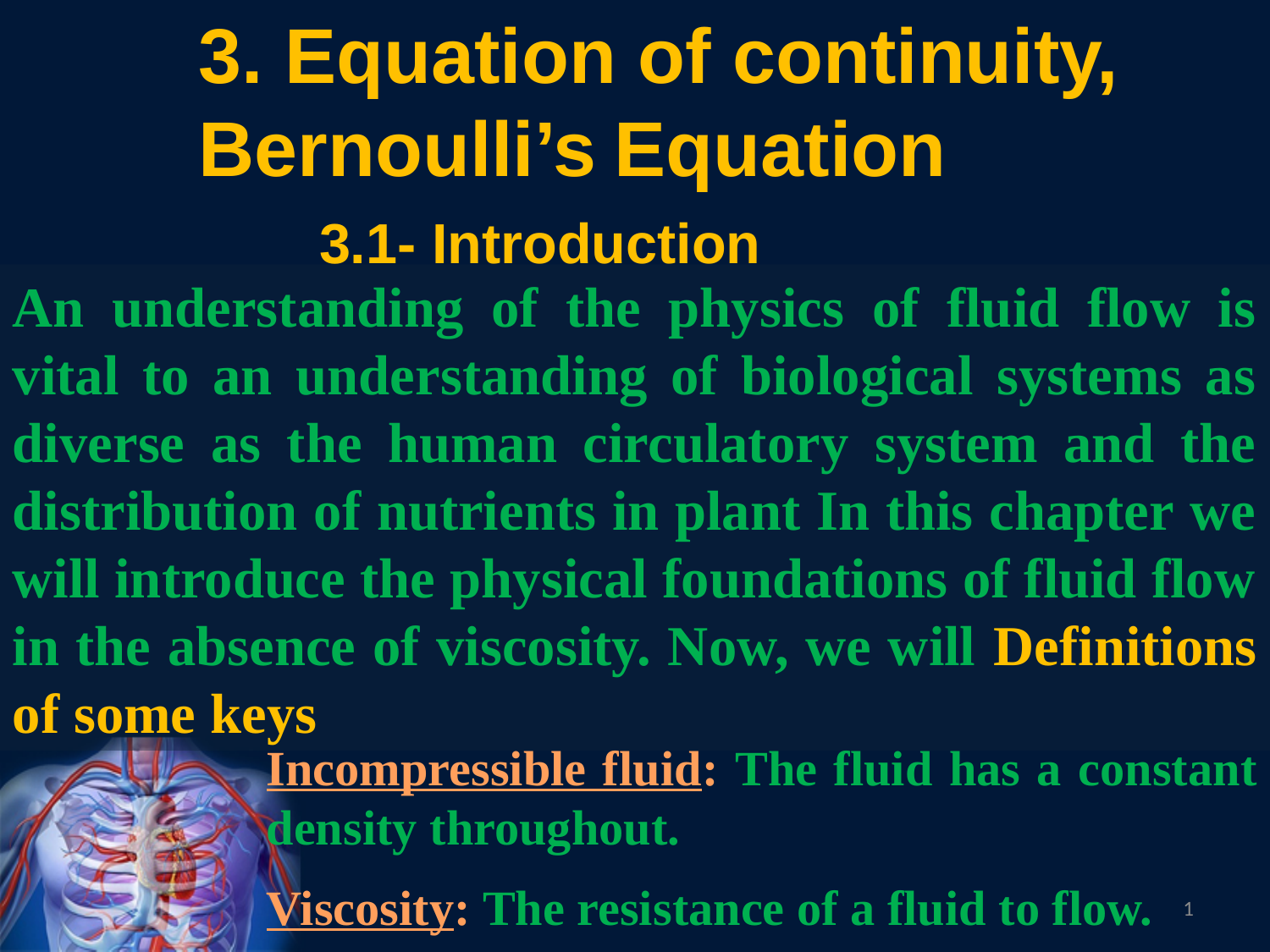

3. Equation of continuity,
Bernoulli’s Equation
3.1- Introduction
An understanding of the physics of fluid flow is vital to an understanding of biological systems as diverse as the human circulatory system and the distribution of nutrients in plant In this chapter we will introduce the physical foundations of fluid flow in the absence of viscosity. Now, we will Definitions of some keys
Incompressible fluid: The fluid has a constant density throughout.
Viscosity: The resistance of a fluid to flow.
1